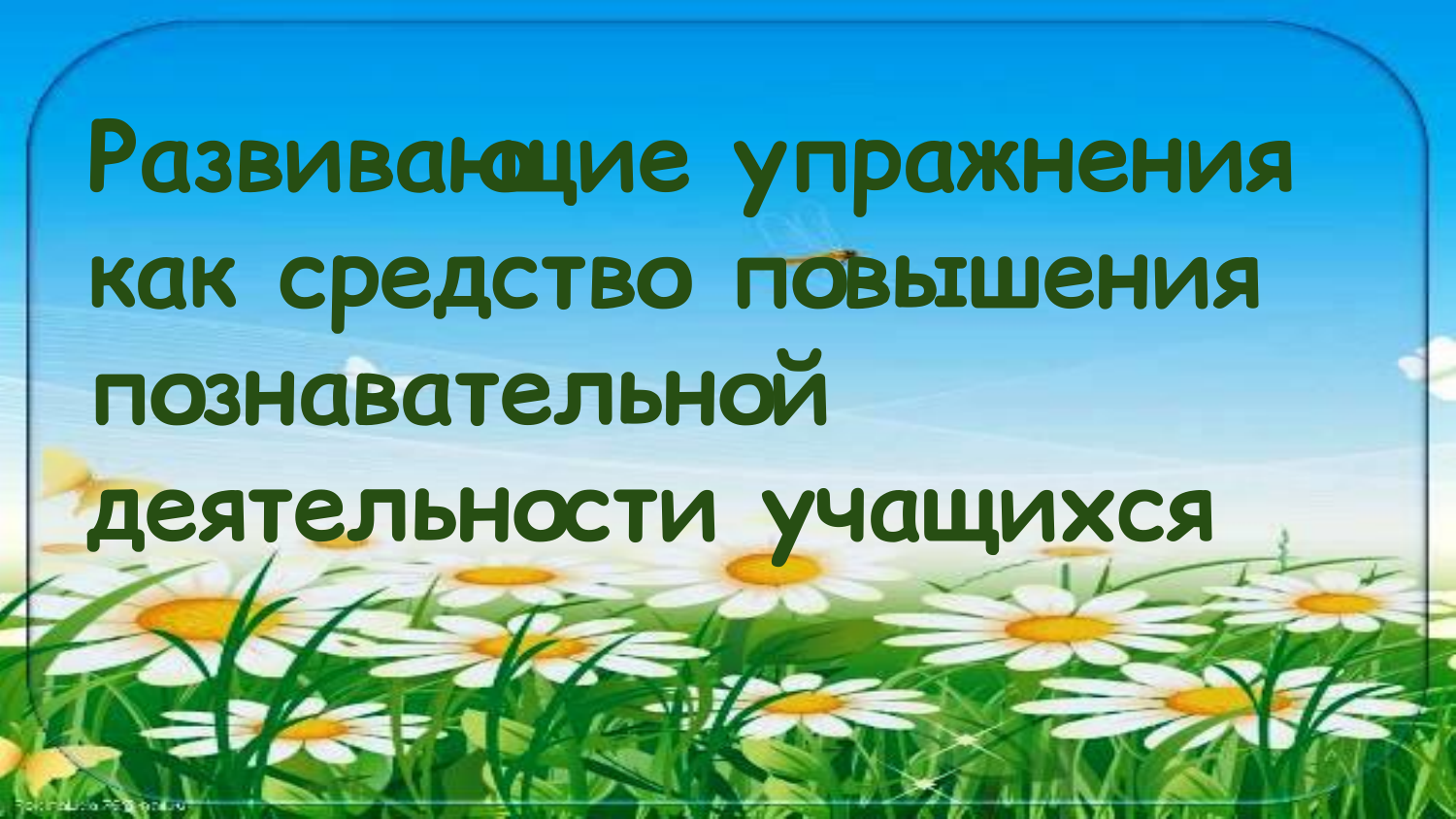

# Развивающие упражнения как средство повышения познавательной деятельности учащихся